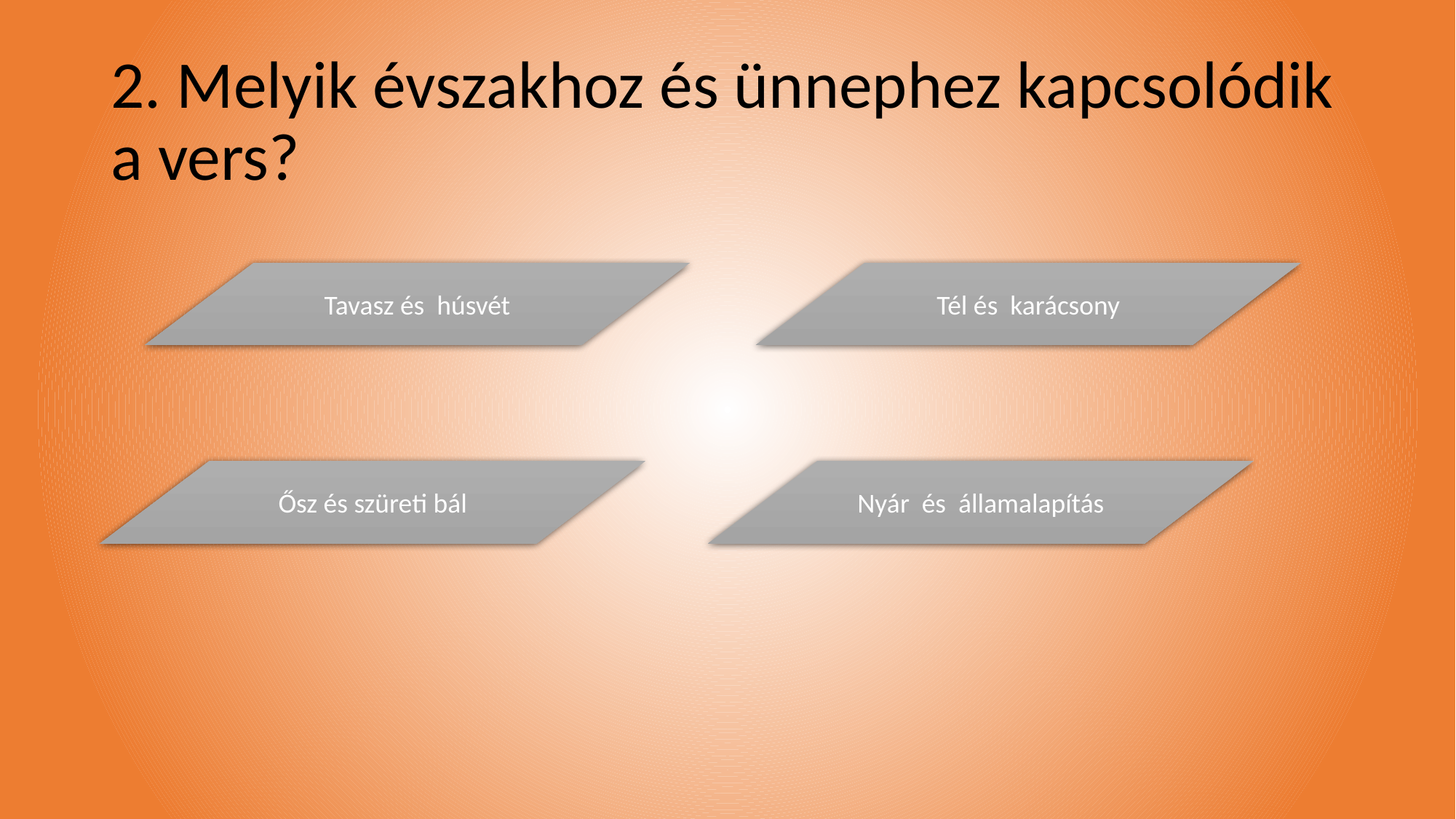

# 2. Melyik évszakhoz és ünnephez kapcsolódik a vers?
Tavasz és  húsvét
Tél és  karácsony
Nyár  és  államalapítás
Ősz és szüreti bál